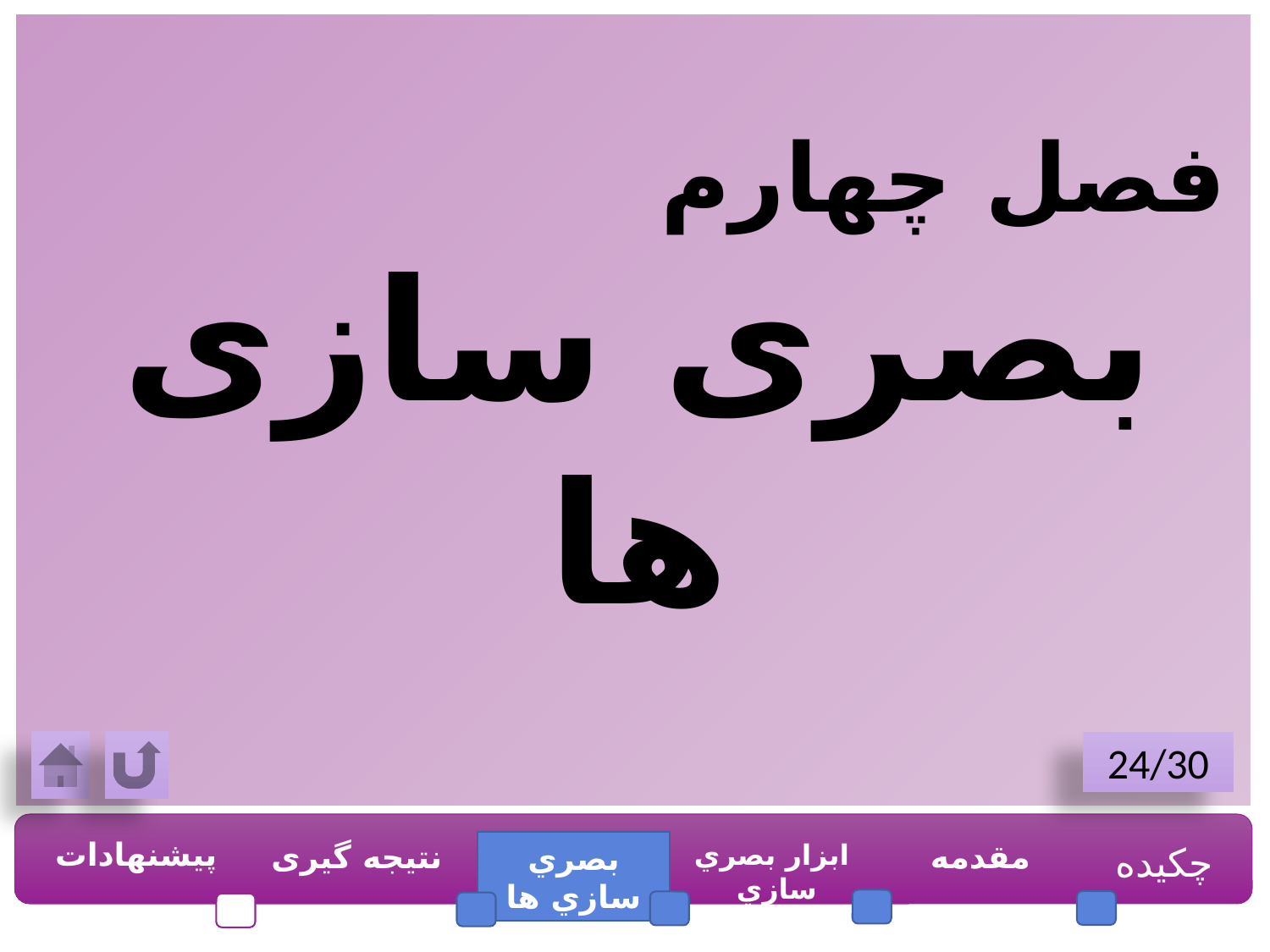

فصل چهارم
بصری سازی ها

24/30

پیشنهادات
نتیجه گیری
ابزار بصري سازي
مقدمه
چکیده
بصري سازي ها